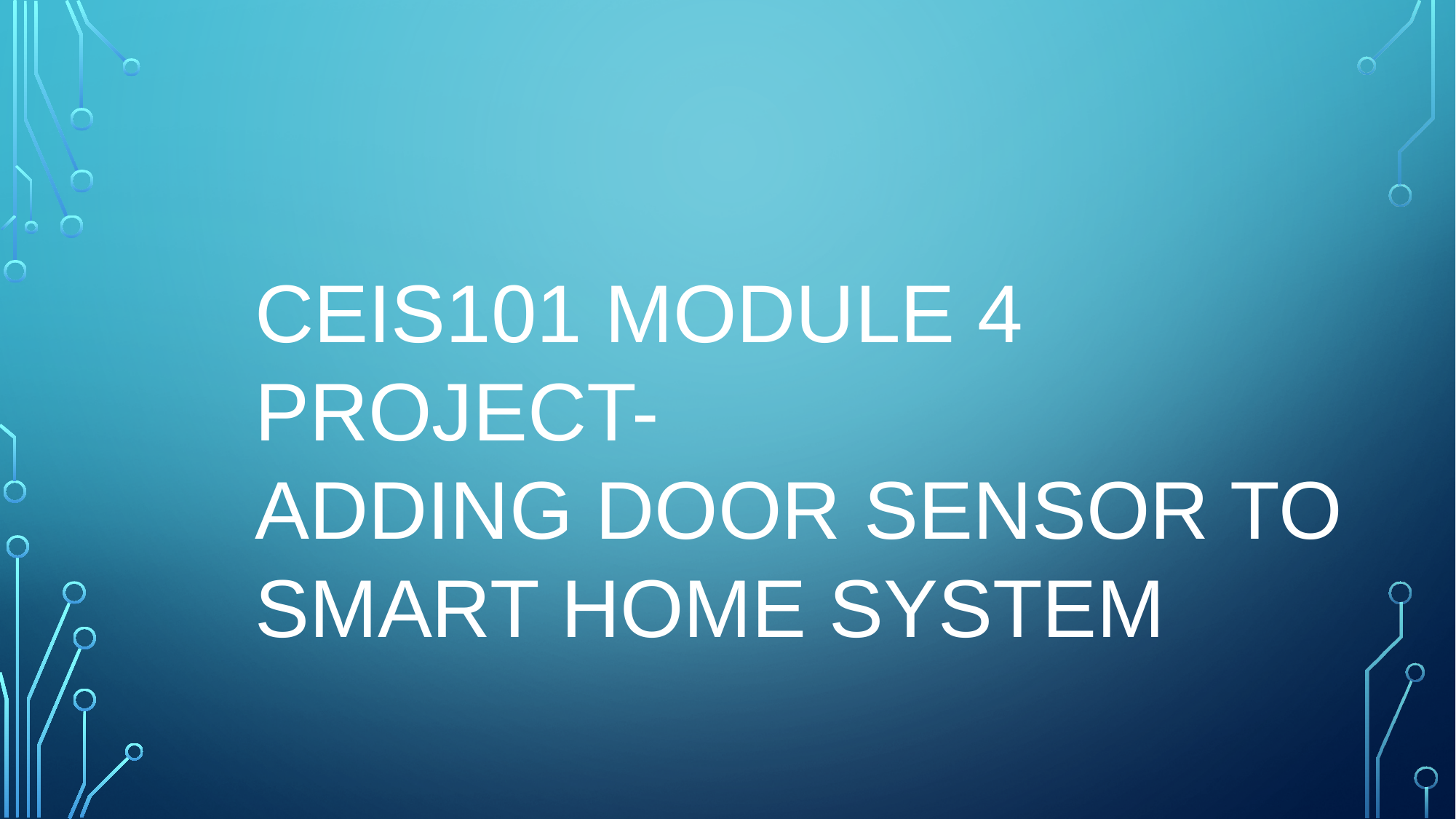

CEIS101 MODULE 4 PROJECT-
ADDING DOOR SENSOR TO SMART HOME SYSTEM